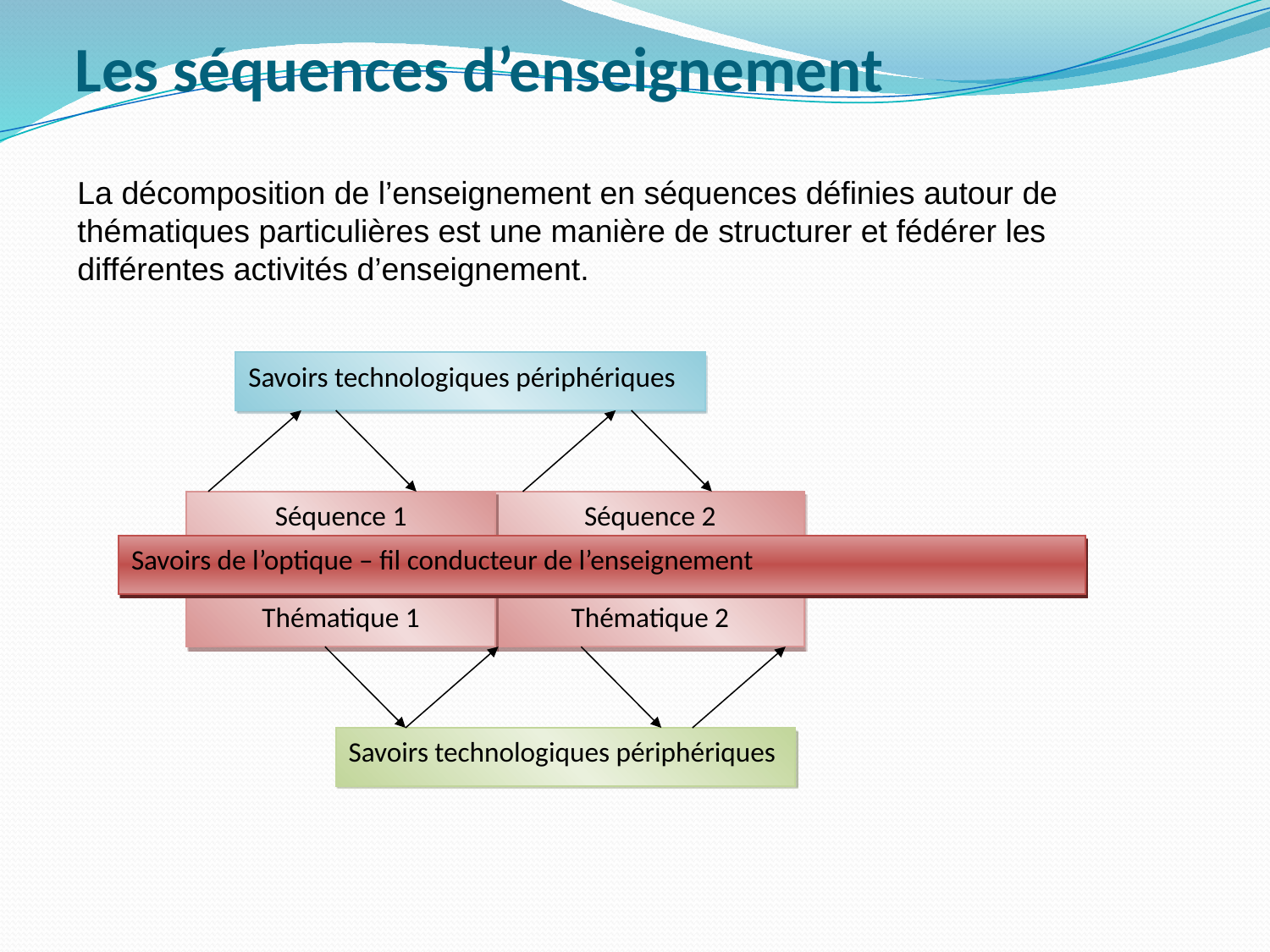

# Les séquences d’enseignement
La décomposition de l’enseignement en séquences définies autour de thématiques particulières est une manière de structurer et fédérer les différentes activités d’enseignement.
Savoirs technologiques périphériques
Séquence 1

Thématique 1
Séquence 2

Thématique 2
Savoirs de l’optique – fil conducteur de l’enseignement
Savoirs technologiques périphériques